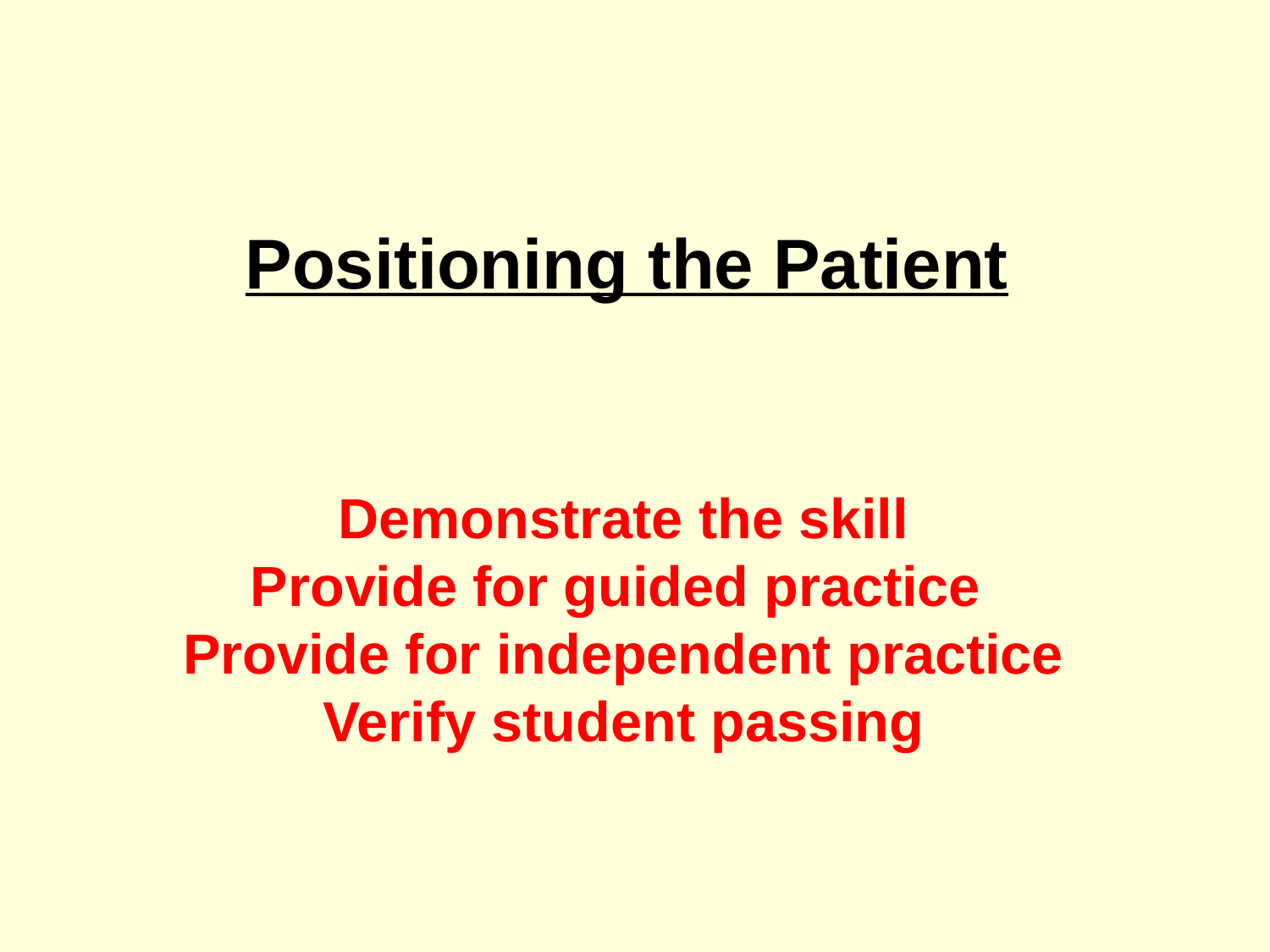

# Positioning the Patient
Demonstrate the skill
Provide for guided practice
Provide for independent practice
Verify student passing